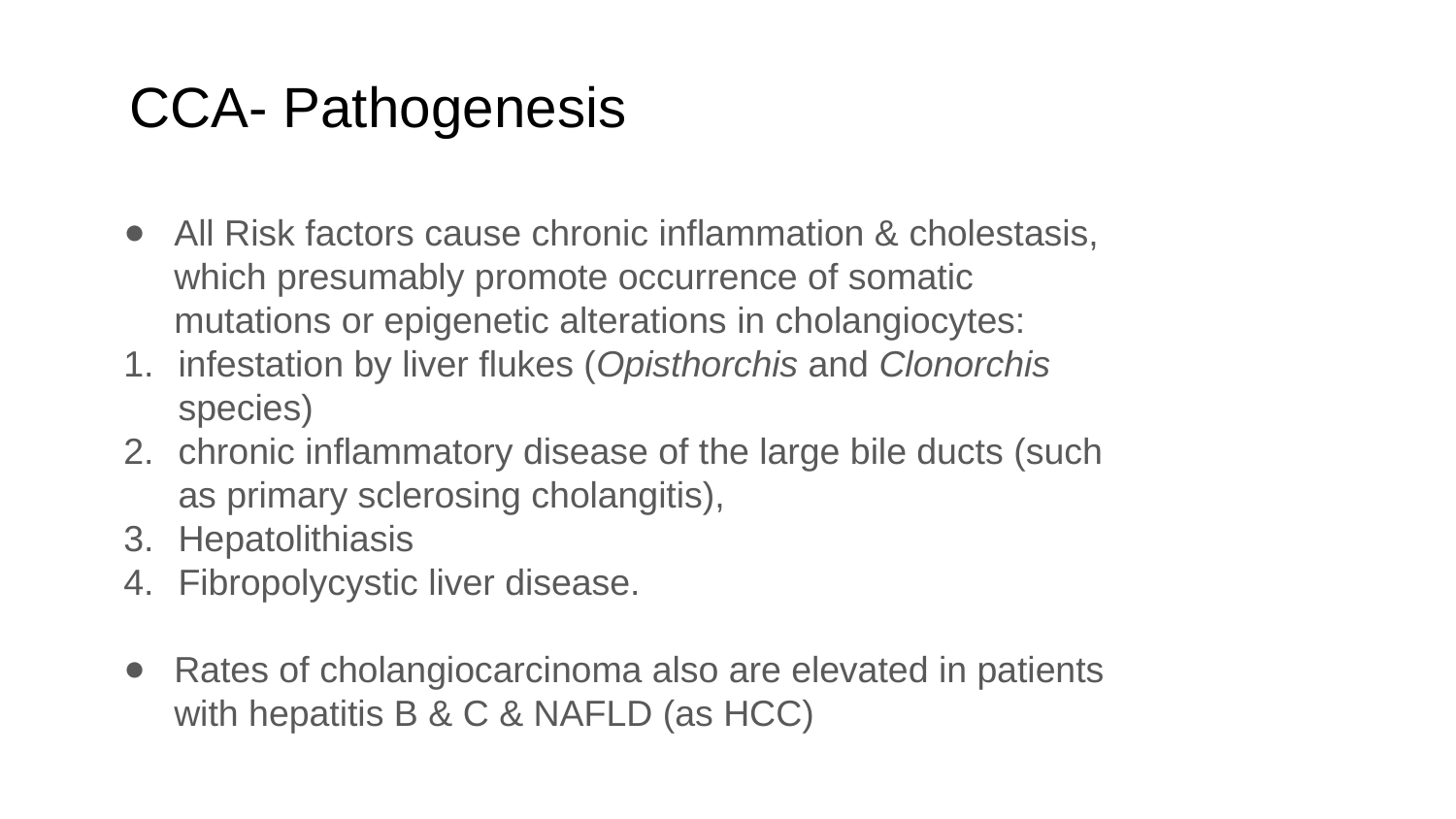

# CCA- Pathogenesis
All Risk factors cause chronic inflammation & cholestasis, which presumably promote occurrence of somatic mutations or epigenetic alterations in cholangiocytes:
infestation by liver flukes (Opisthorchis and Clonorchis species)
chronic inflammatory disease of the large bile ducts (such as primary sclerosing cholangitis),
Hepatolithiasis
Fibropolycystic liver disease.

Rates of cholangiocarcinoma also are elevated in patients with hepatitis B & C & NAFLD (as HCC)